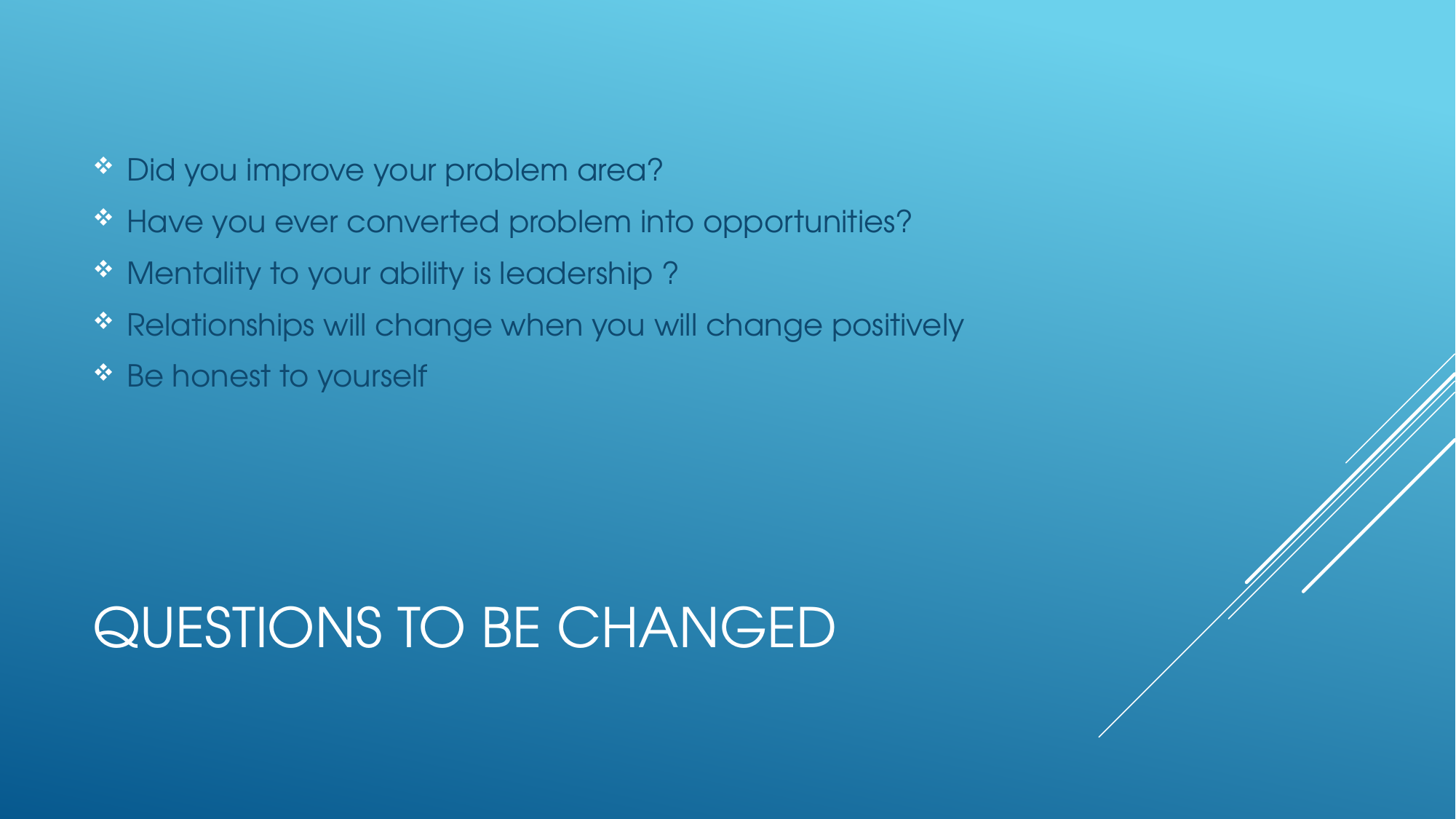

Did you improve your problem area?
Have you ever converted problem into opportunities?
Mentality to your ability is leadership ?
Relationships will change when you will change positively
Be honest to yourself

# Questions to be changed